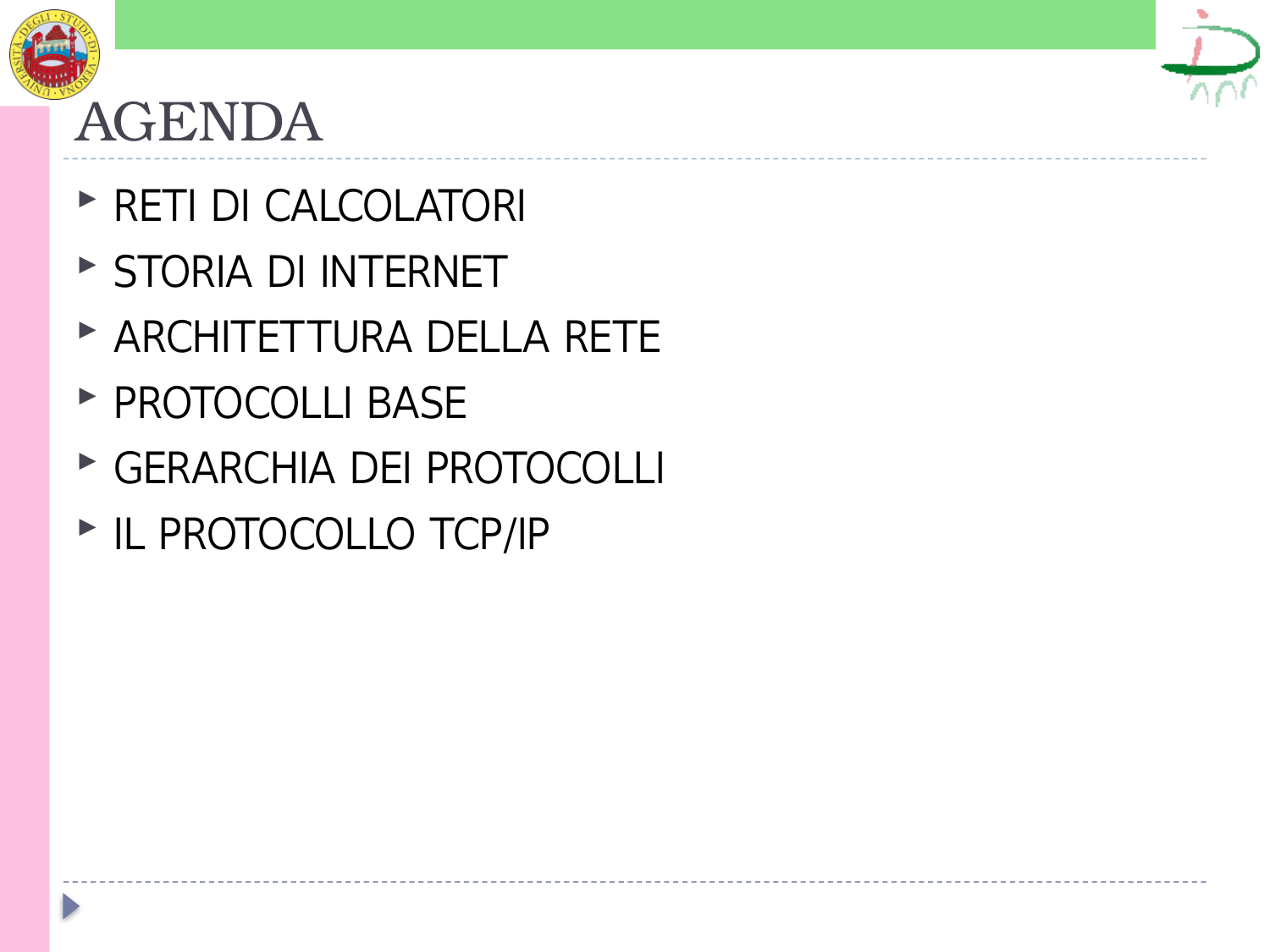

# AGENDA
RETI DI CALCOLATORI
STORIA DI INTERNET
ARCHITETTURA DELLA RETE
PROTOCOLLI BASE
GERARCHIA DEI PROTOCOLLI
IL PROTOCOLLO TCP/IP